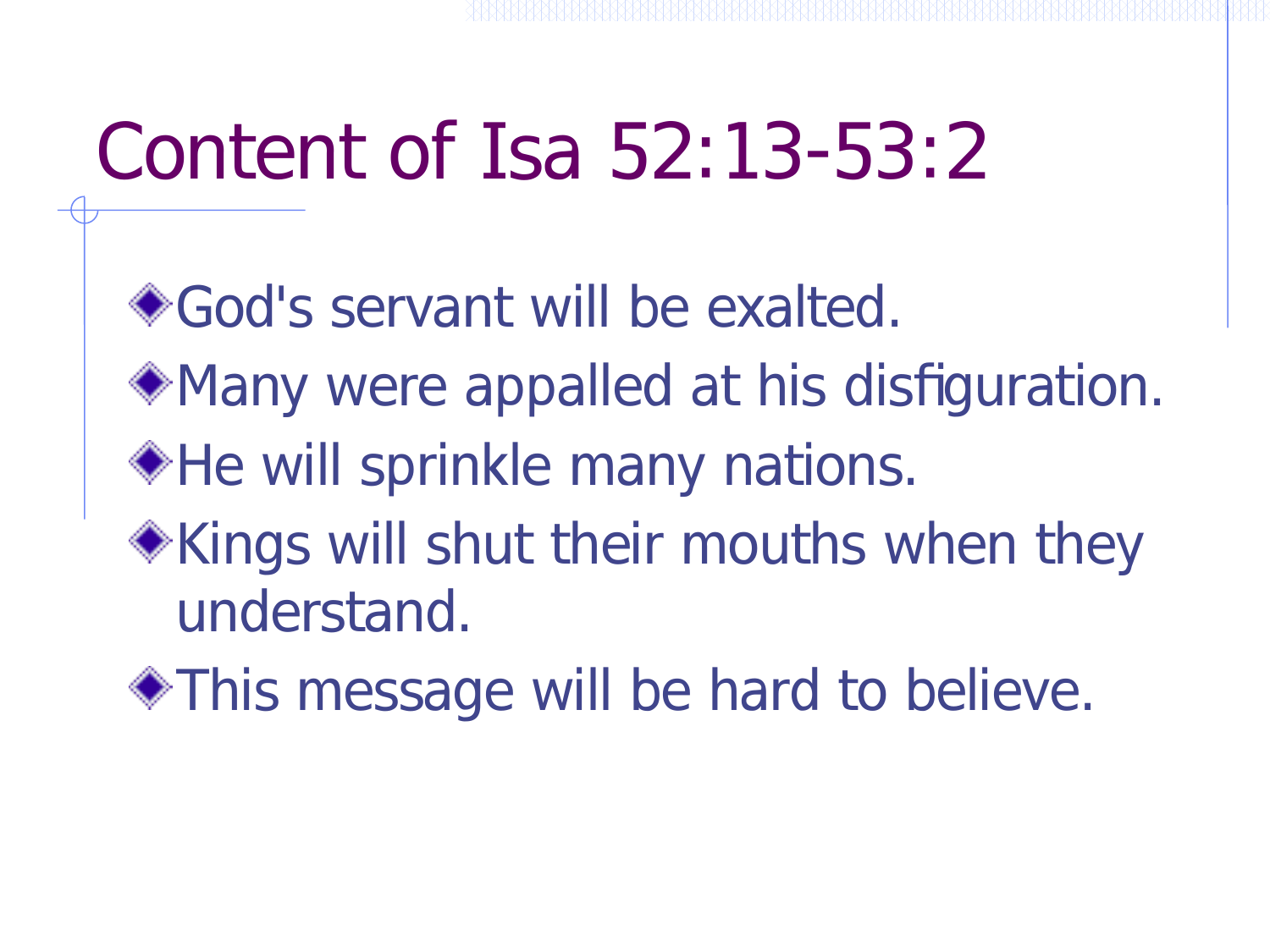

# Content of Isa 52:13-53:2
God's servant will be exalted.
Many were appalled at his disfiguration.
He will sprinkle many nations.
Kings will shut their mouths when they understand.
This message will be hard to believe.